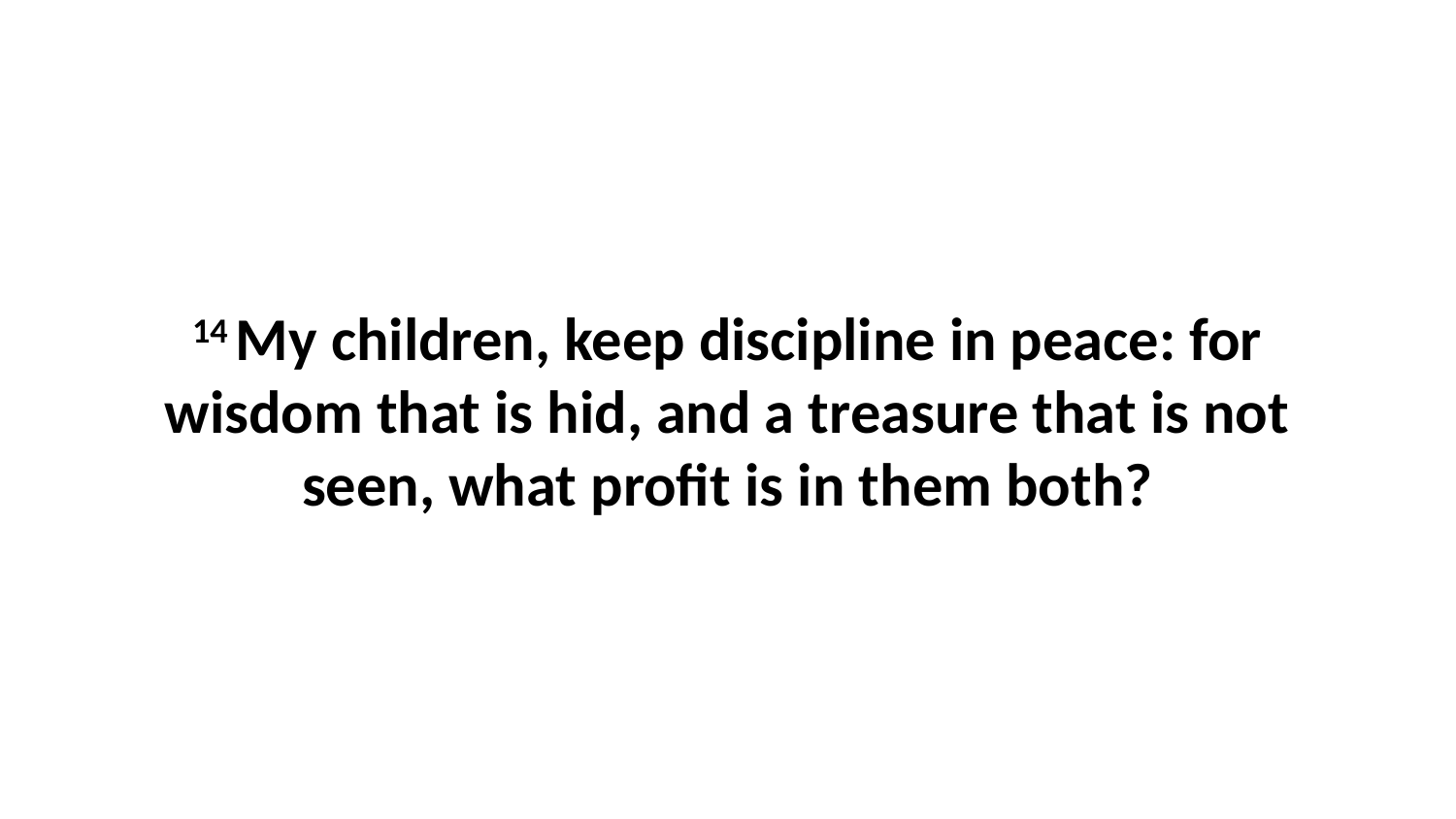

14 My children, keep discipline in peace: for wisdom that is hid, and a treasure that is not seen, what profit is in them both?